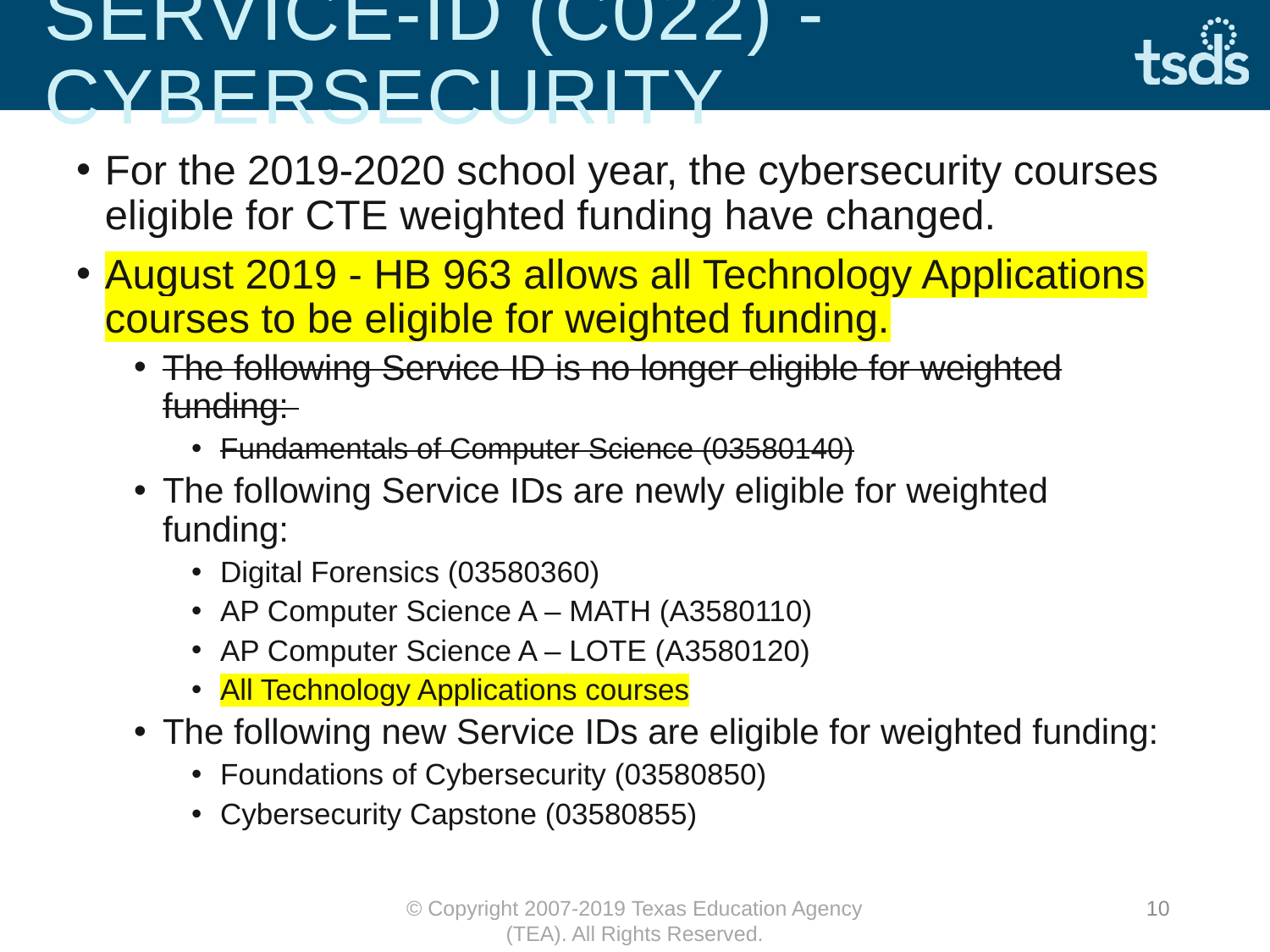

# SERVICE-ID (C022) - CYBERSECURITY
For the 2019-2020 school year, the cybersecurity courses eligible for CTE weighted funding have changed.
August 2019 - HB 963 allows all Technology Applications courses to be eligible for weighted funding.
The following Service ID is no longer eligible for weighted funding:
Fundamentals of Computer Science (03580140)
The following Service IDs are newly eligible for weighted funding:
Digital Forensics (03580360)
AP Computer Science A – MATH (A3580110)
AP Computer Science A – LOTE (A3580120)
All Technology Applications courses
The following new Service IDs are eligible for weighted funding:
Foundations of Cybersecurity (03580850)
Cybersecurity Capstone (03580855)

10